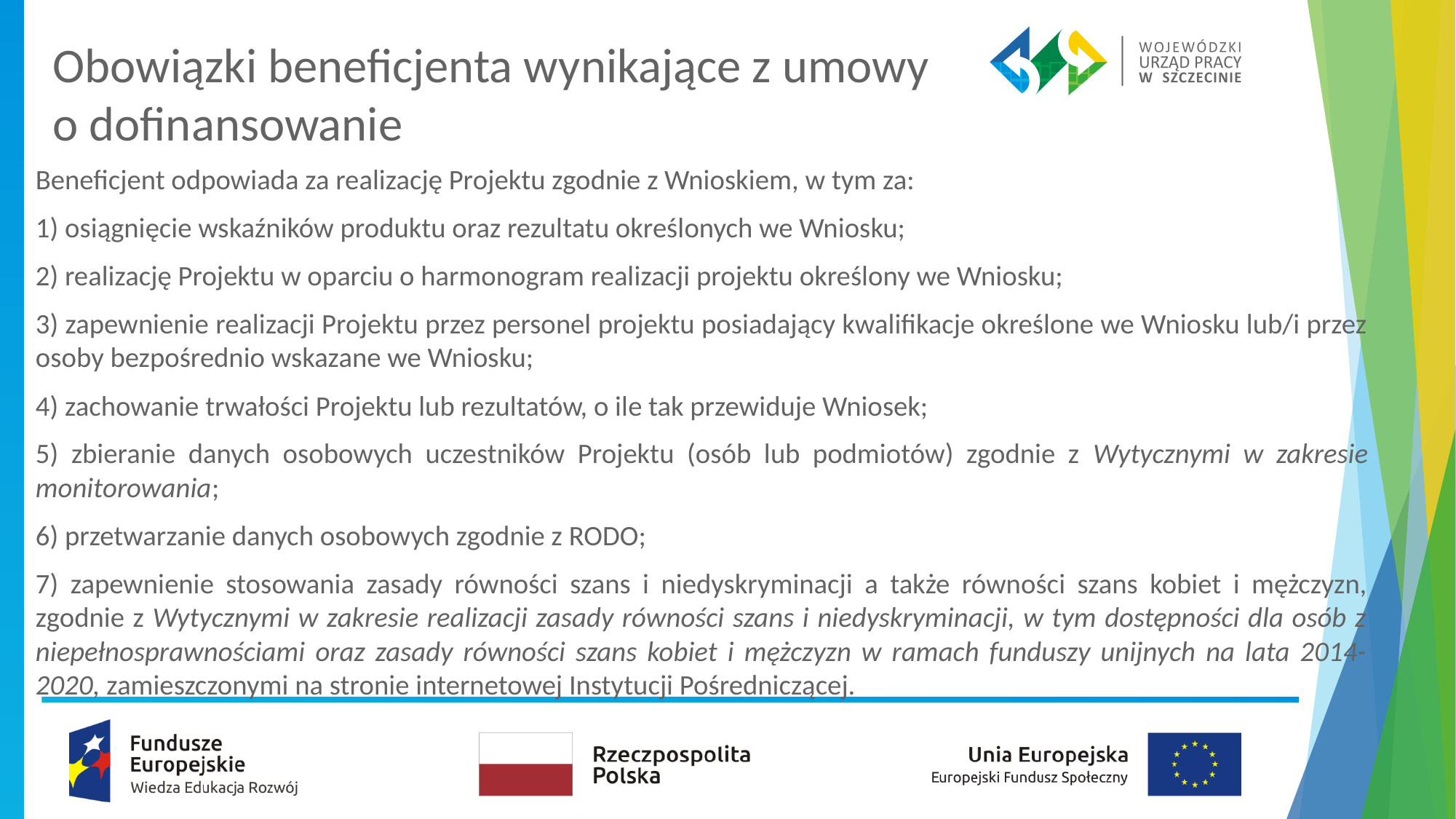

# Obowiązki beneficjenta wynikające z umowy o dofinansowanie
Beneficjent odpowiada za realizację Projektu zgodnie z Wnioskiem, w tym za:
1) osiągnięcie wskaźników produktu oraz rezultatu określonych we Wniosku;
2) realizację Projektu w oparciu o harmonogram realizacji projektu określony we Wniosku;
3) zapewnienie realizacji Projektu przez personel projektu posiadający kwalifikacje określone we Wniosku lub/i przez osoby bezpośrednio wskazane we Wniosku;
4) zachowanie trwałości Projektu lub rezultatów, o ile tak przewiduje Wniosek;
5) zbieranie danych osobowych uczestników Projektu (osób lub podmiotów) zgodnie z Wytycznymi w zakresie monitorowania;
6) przetwarzanie danych osobowych zgodnie z RODO;
7) zapewnienie stosowania zasady równości szans i niedyskryminacji a także równości szans kobiet i mężczyzn, zgodnie z Wytycznymi w zakresie realizacji zasady równości szans i niedyskryminacji, w tym dostępności dla osób z niepełnosprawnościami oraz zasady równości szans kobiet i mężczyzn w ramach funduszy unijnych na lata 2014-2020, zamieszczonymi na stronie internetowej Instytucji Pośredniczącej.